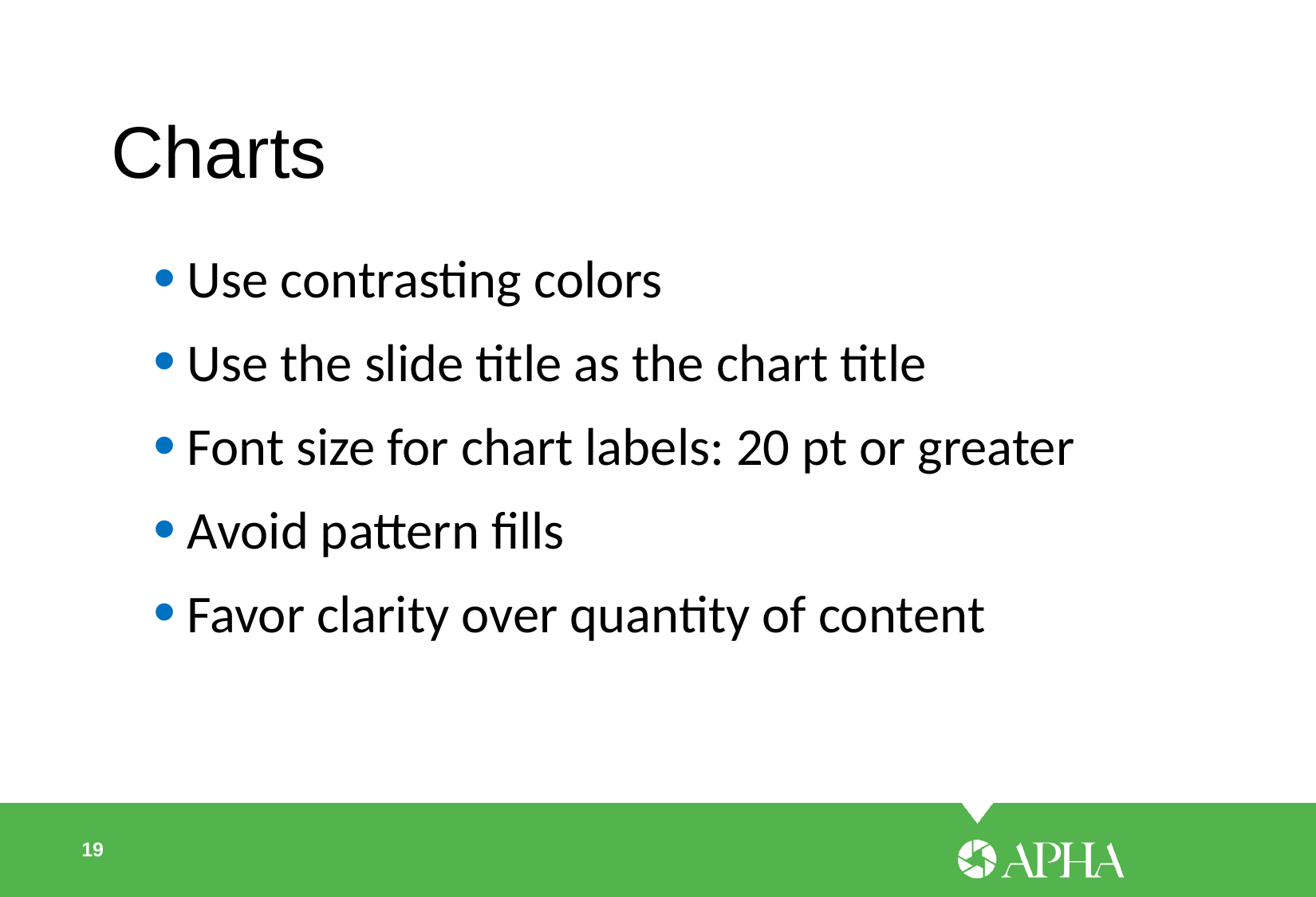

Charts
Use contrasting colors
Use the slide title as the chart title
Font size for chart labels: 20 pt or greater
Avoid pattern fills
Favor clarity over quantity of content
19